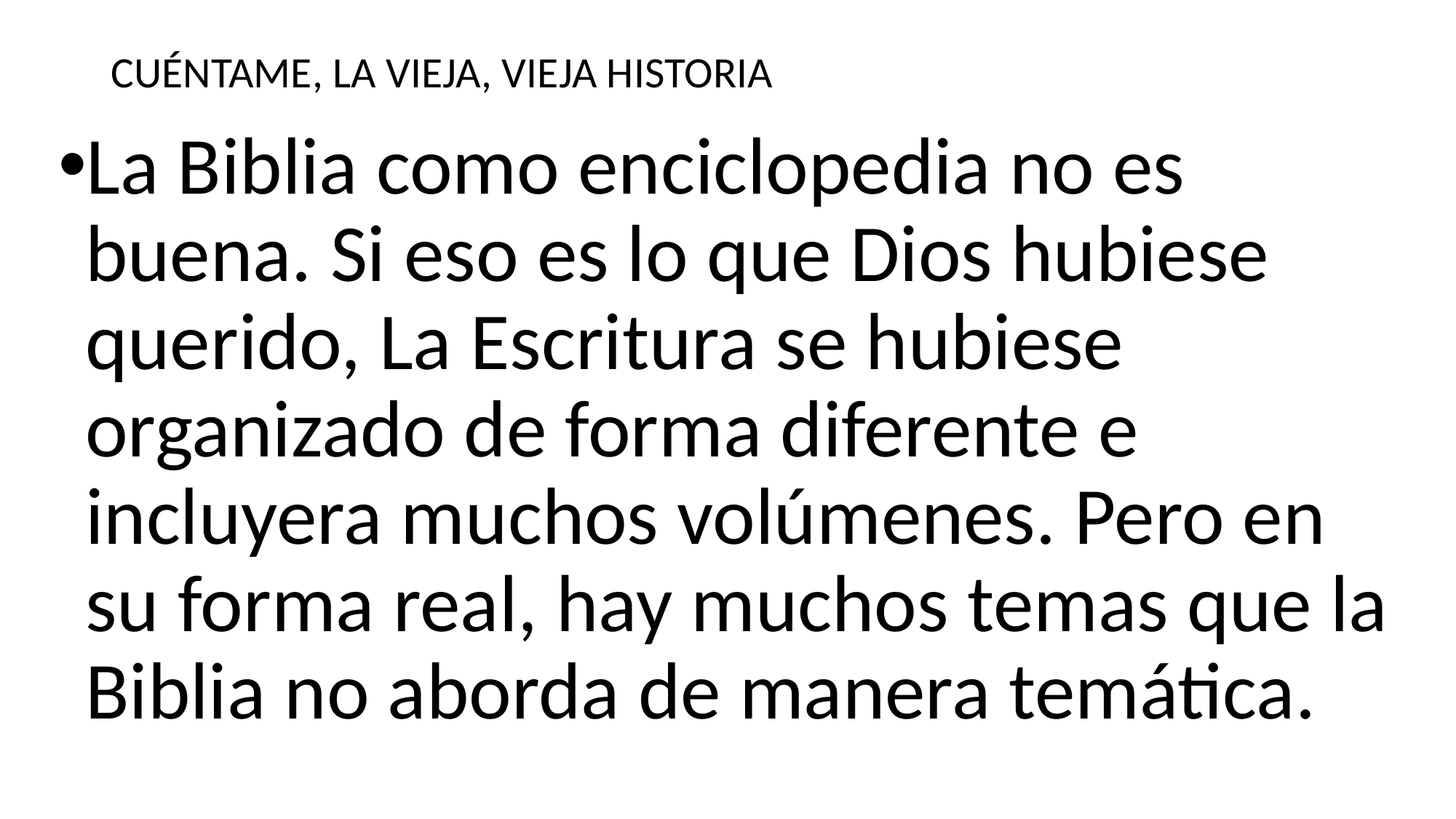

# CUÉNTAME, LA VIEJA, VIEJA HISTORIA
La Biblia como enciclopedia no es buena. Si eso es lo que Dios hubiese querido, La Escritura se hubiese organizado de forma diferente e incluyera muchos volúmenes. Pero en su forma real, hay muchos temas que la Biblia no aborda de manera temática.